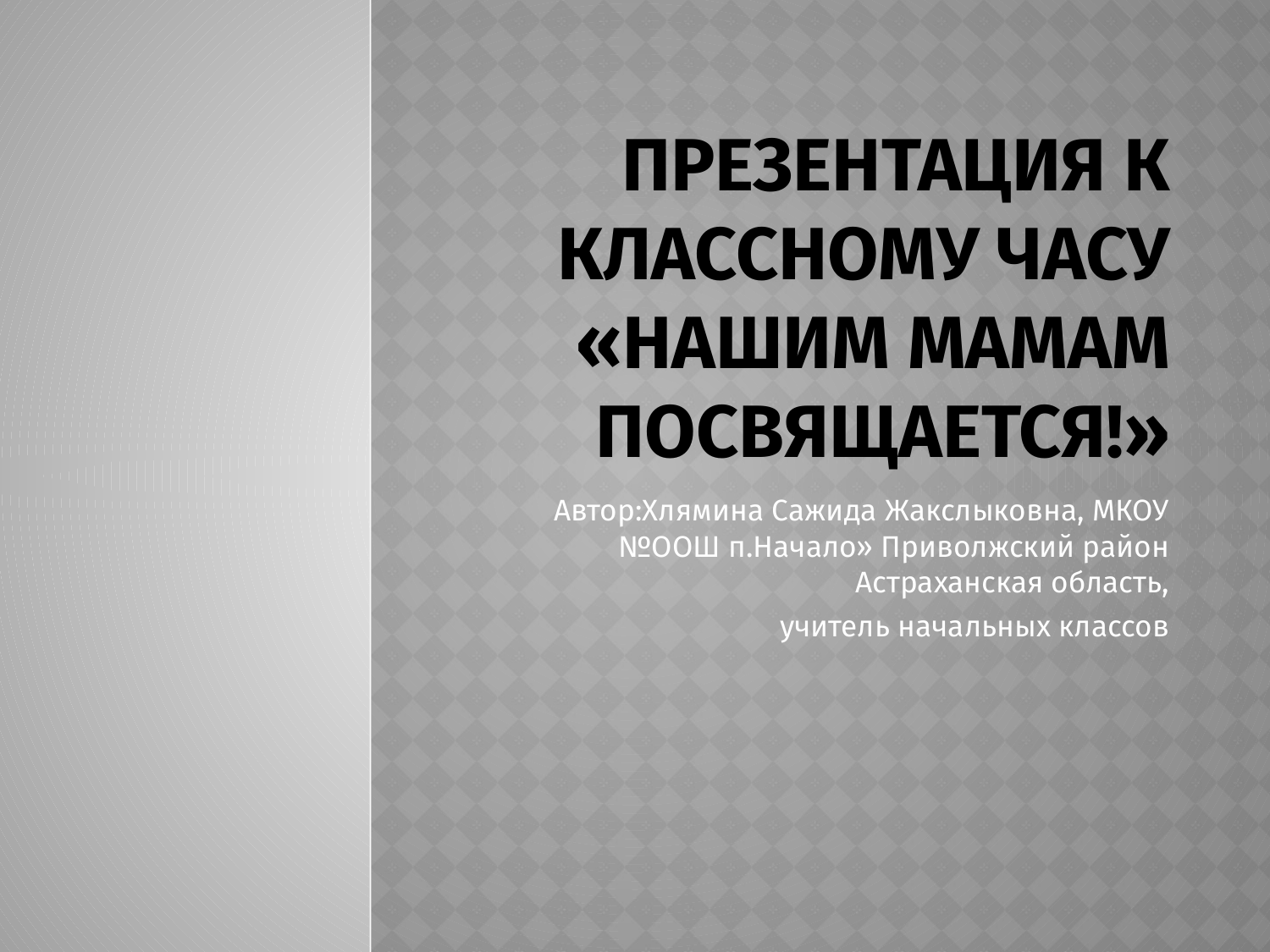

# Презентация к классному часу «Нашим мамам посвящается!»
Автор:Хлямина Сажида Жакслыковна, МКОУ №ООШ п.Начало» Приволжский район Астраханская область,
учитель начальных классов